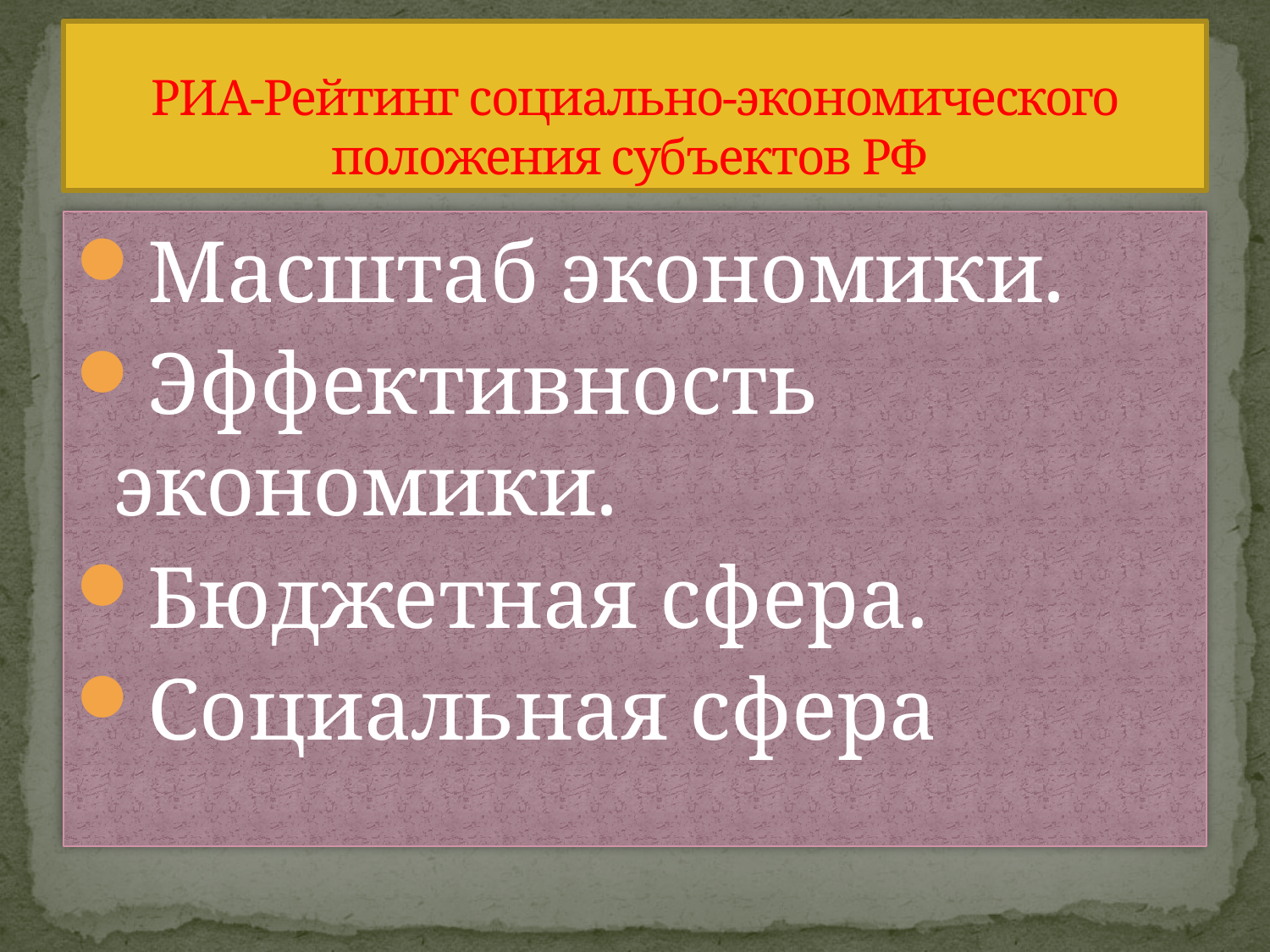

# РИА-Рейтинг социально-экономического положения субъектов РФ
Масштаб экономики.
Эффективность экономики.
Бюджетная сфера.
Социальная сфера